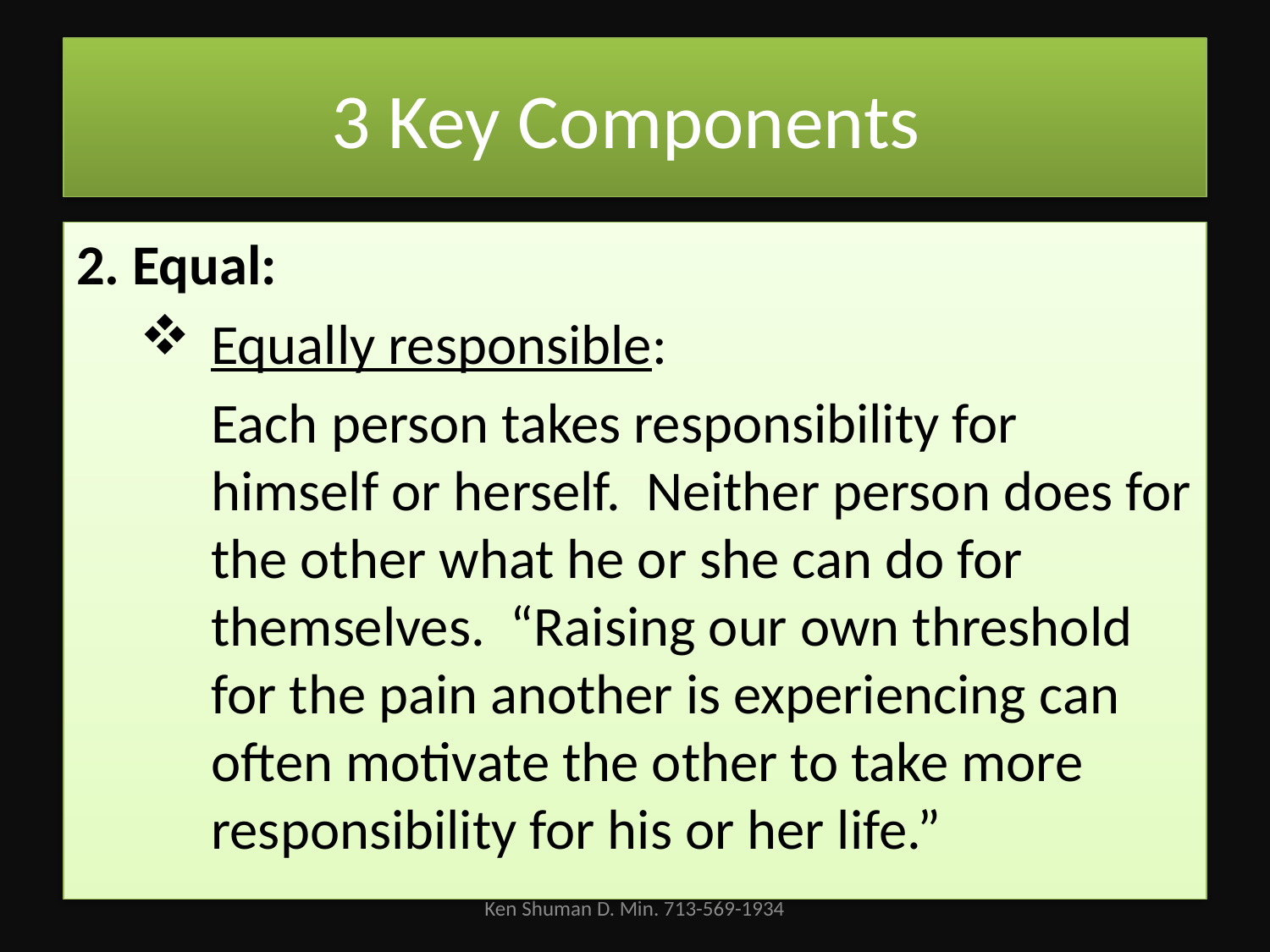

# 3 Key Components
2. Equal:
Equally responsible:
	Each person takes responsibility for himself or herself.  Neither person does for the other what he or she can do for themselves.  “Raising our own threshold for the pain another is experiencing can often motivate the other to take more responsibility for his or her life.”

Ken Shuman D. Min. 713-569-1934